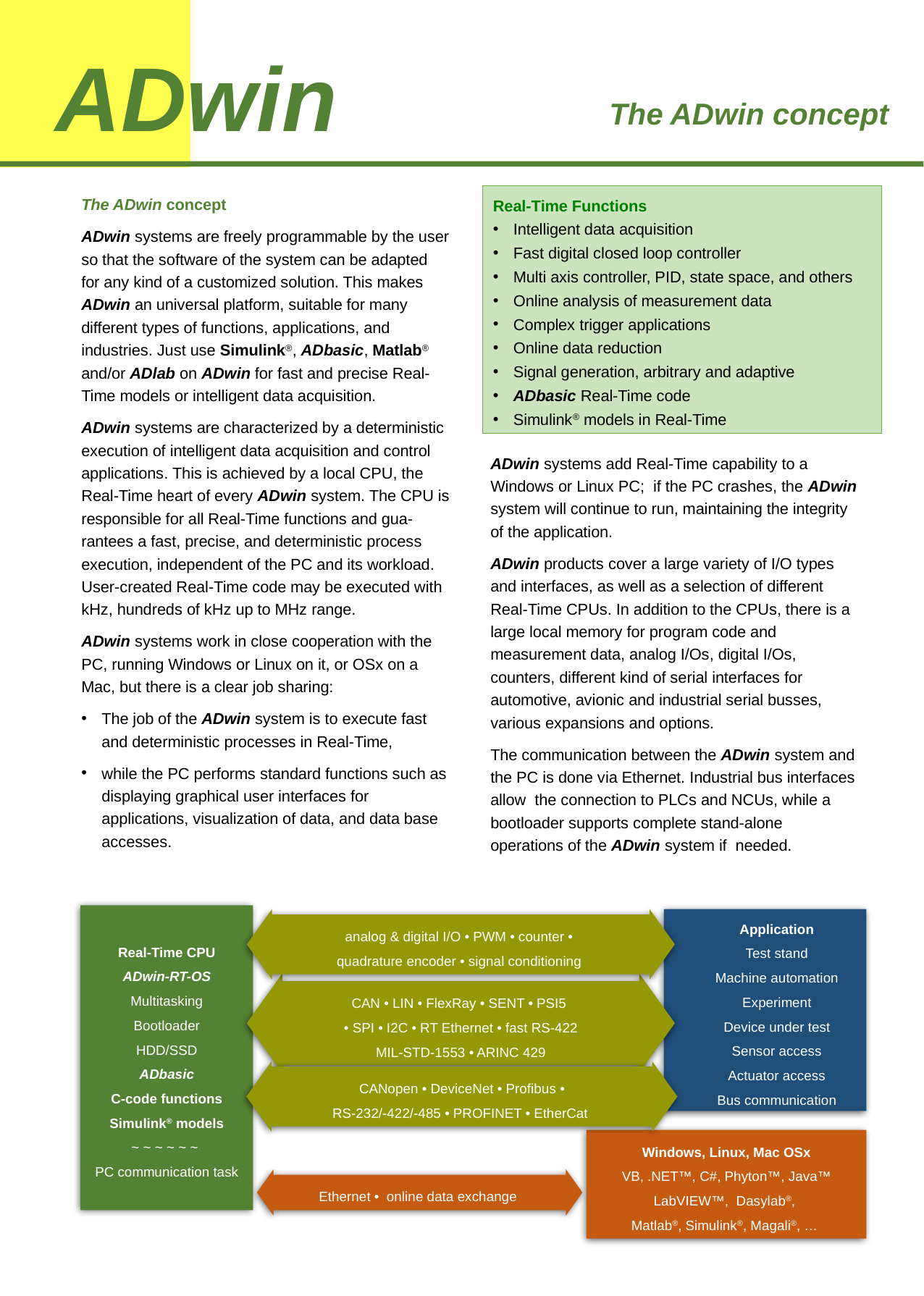

ADwin
The ADwin concept

The ADwin concept
ADwin systems are freely programmable by the user so that the software of the system can be adapted for any kind of a customized solution. This makes ADwin an universal platform, suitable for many different types of functions, applications, and industries. Just use Simulink®, ADbasic, Matlab® and/or ADlab on ADwin for fast and precise Real-Time models or intelligent data acquisition.
ADwin systems are characterized by a deterministic execution of intelligent data acquisition and control applications. This is achieved by a local CPU, the Real-Time heart of every ADwin system. The CPU is responsible for all Real-Time functions and gua-rantees a fast, precise, and deterministic process execution, independent of the PC and its workload. User-created Real-Time code may be executed with kHz, hundreds of kHz up to MHz range.
ADwin systems work in close cooperation with the PC, running Windows or Linux on it, or OSx on a Mac, but there is a clear job sharing:
The job of the ADwin system is to execute fast and deterministic processes in Real-Time,
while the PC performs standard functions such as displaying graphical user interfaces for applications, visualization of data, and data base accesses.
Real-Time Functions
Intelligent data acquisition
Fast digital closed loop controller
Multi axis controller, PID, state space, and others
Online analysis of measurement data
Complex trigger applications
Online data reduction
Signal generation, arbitrary and adaptive
ADbasic Real-Time code
Simulink® models in Real-Time
ADwin systems add Real-Time capability to a Windows or Linux PC;  if the PC crashes, the ADwin system will continue to run, maintaining the integrity of the application.
ADwin products cover a large variety of I/O types and interfaces, as well as a selection of different Real-Time CPUs. In addition to the CPUs, there is a large local memory for program code and measurement data, analog I/Os, digital I/Os, counters, different kind of serial interfaces for automotive, avionic and industrial serial busses, various expansions and options.
The communication between the ADwin system and the PC is done via Ethernet. Industrial bus interfaces allow  the connection to PLCs and NCUs, while a bootloader supports complete stand-alone operations of the ADwin system if  needed.
Real-Time CPU
ADwin-RT-OS
Multitasking
Bootloader
HDD/SSD
ADbasic
C-code functions
Simulink® models
~ ~ ~ ~ ~ ~
PC communication task
analog & digital I/O • PWM • counter •
quadrature encoder • signal conditioning
Application
Test stand
Machine automation
Experiment
Device under test
Sensor access
Actuator access
Bus communication
CAN • LIN • FlexRay • SENT • PSI5
• SPI • I2C • RT Ethernet • fast RS-422
MIL-STD-1553 • ARINC 429
CANopen • DeviceNet • Profibus •
RS-232/-422/-485 • PROFINET • EtherCat
Windows, Linux, Mac OSx
VB, .NET™, C#, Phyton™, Java™
LabVIEW™,  Dasylab®,
Matlab®, Simulink®, Magali®, …
Ethernet •  online data exchange